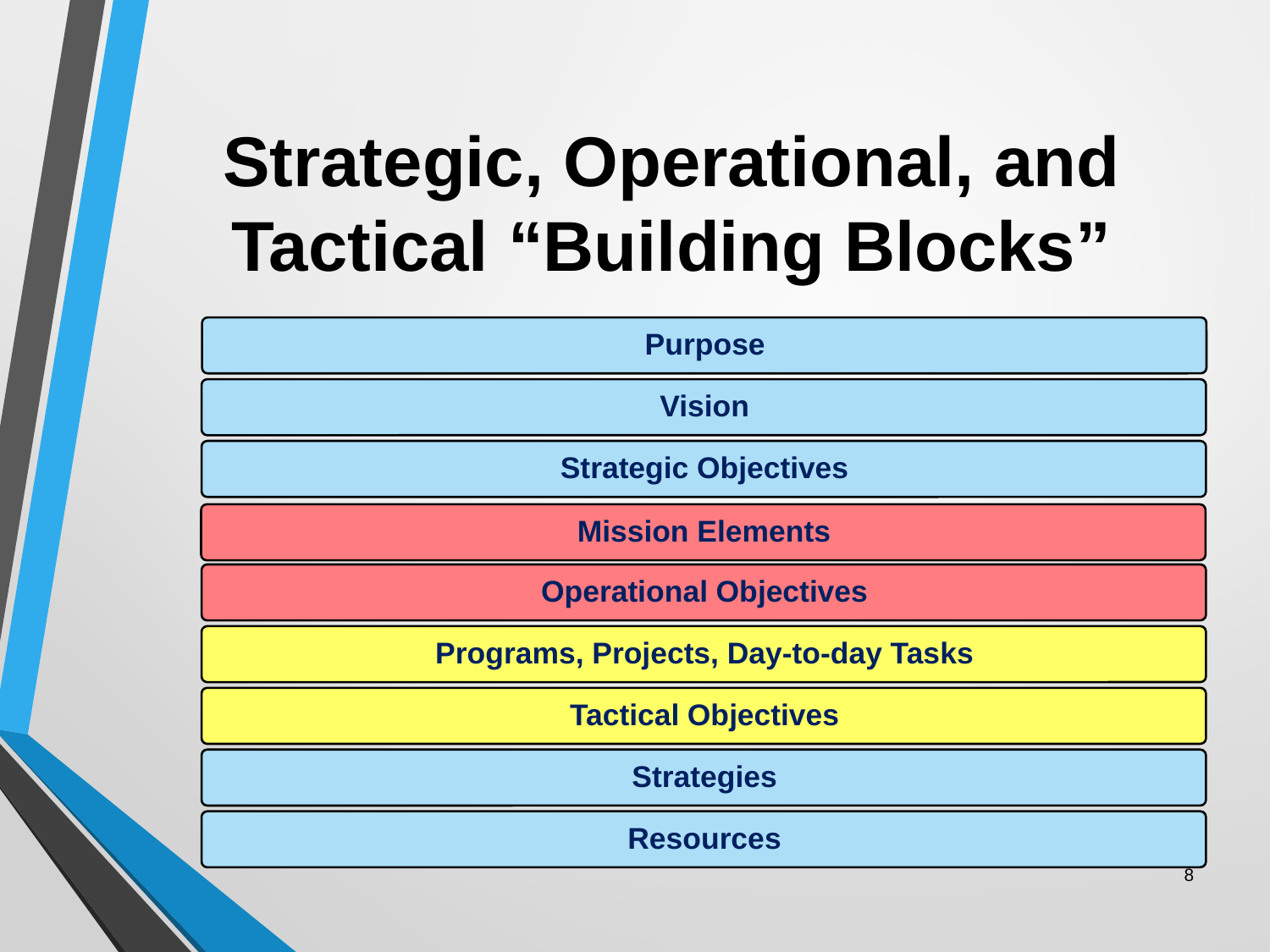

# Strategic, Operational, and Tactical “Building Blocks”
Purpose
Vision
Strategic Objectives
Mission Elements
Operational Objectives
Programs, Projects, Day-to-day Tasks
Tactical Objectives
Strategies
Resources
8